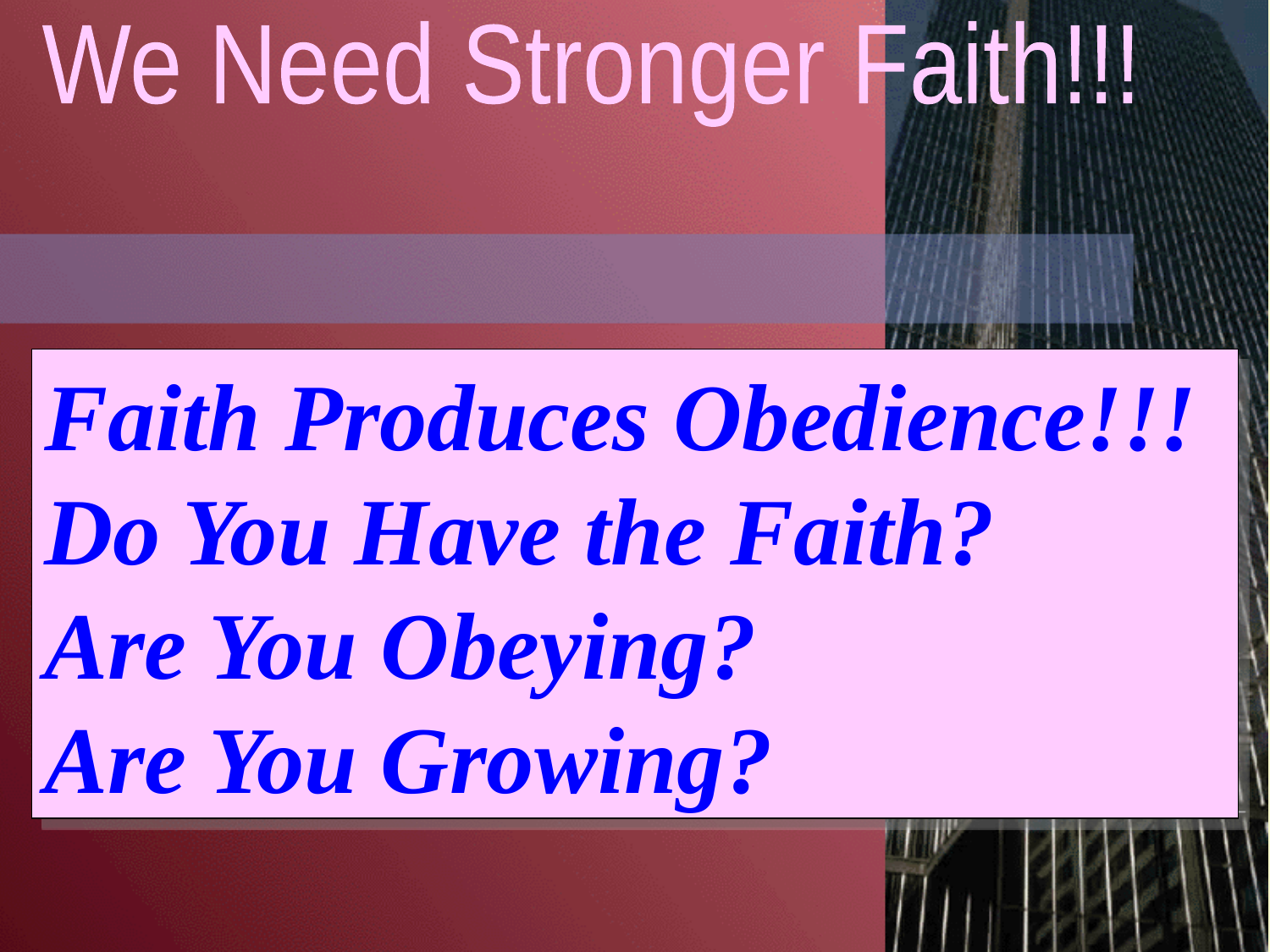

We Need Stronger Faith!!!
Faith Produces Obedience!!!
Do You Have the Faith?
Are You Obeying?
Are You Growing?